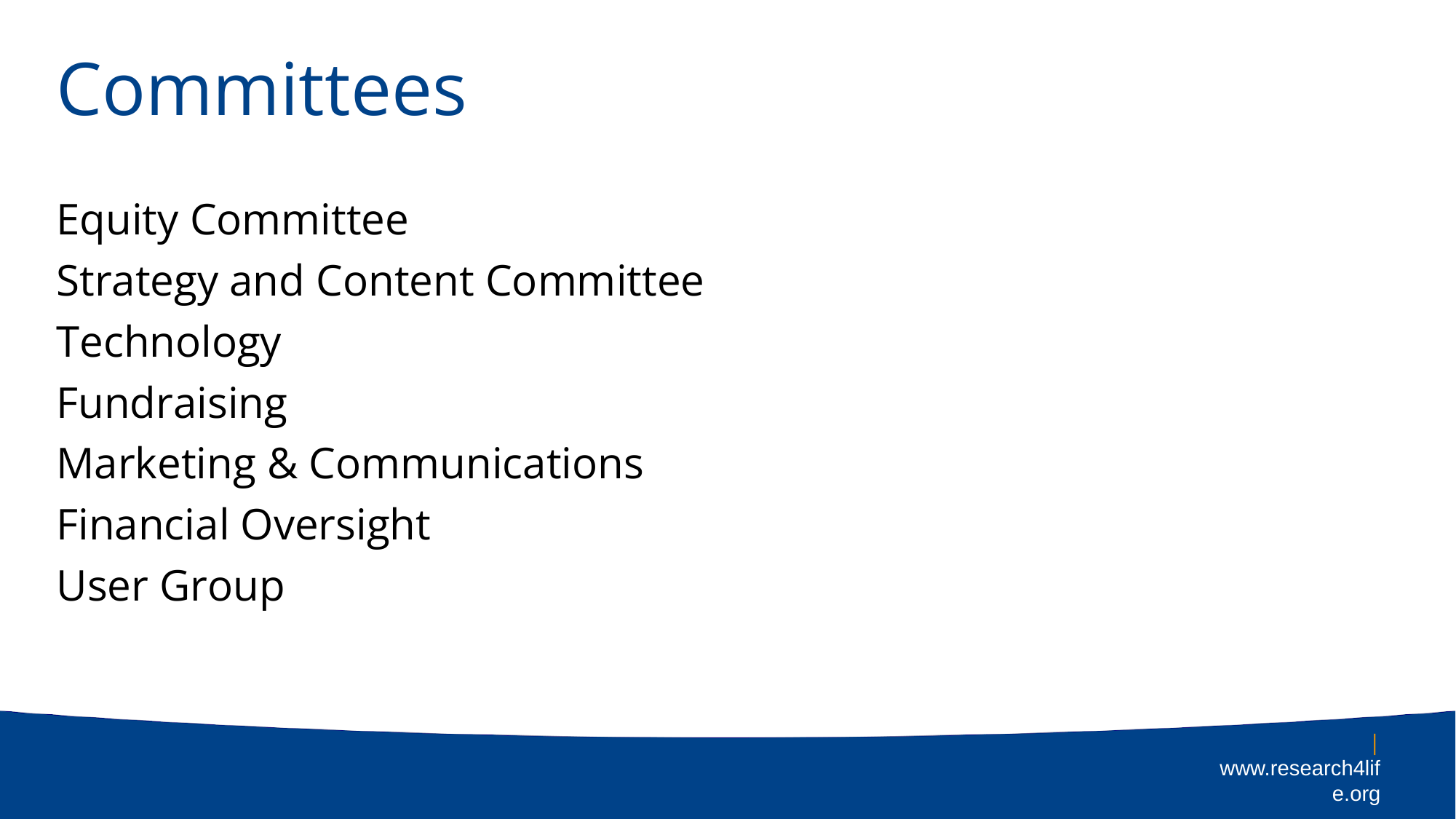

# Committees
Equity Committee
Strategy and Content Committee
Technology
Fundraising
Marketing & Communications
Financial Oversight
User Group